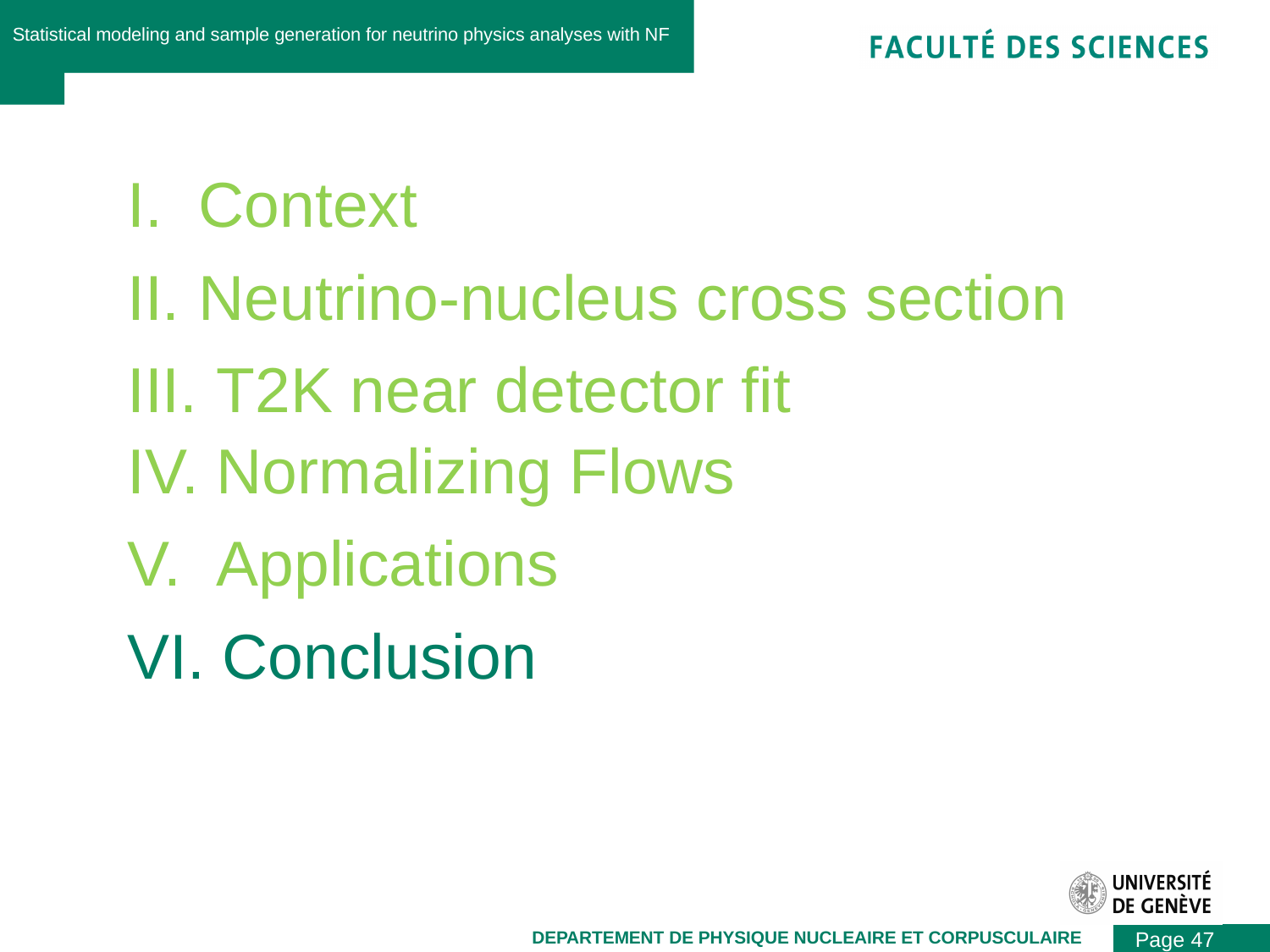

Statistical modeling and sample generation for neutrino physics analyses with NF
Context
Neutrino-nucleus cross section
 T2K near detector fit
 Normalizing Flows
 Applications
 Conclusion

Page 47
DEPARTEMENT DE PHYSIQUE NUCLEAIRE ET CORPUSCULAIRE